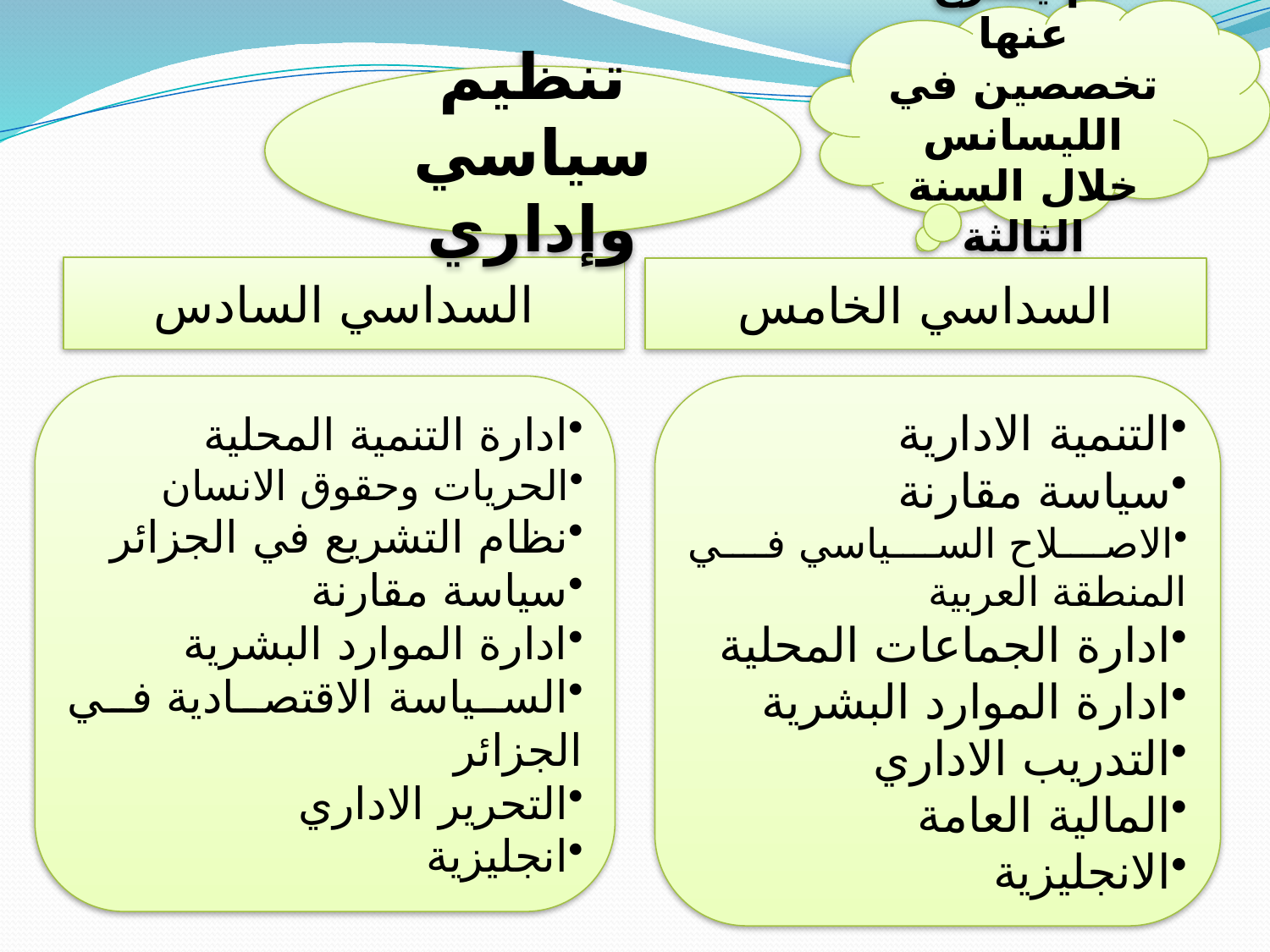

ثمّ يتفرّع عنها تخصصين في الليسانس خلال السنة الثالثة
تنظيم سياسي وإداري
السداسي السادس
السداسي الخامس
ادارة التنمية المحلية
الحريات وحقوق الانسان
نظام التشريع في الجزائر
سياسة مقارنة
ادارة الموارد البشرية
السياسة الاقتصادية في الجزائر
التحرير الاداري
انجليزية
التنمية الادارية
سياسة مقارنة
الاصلاح السياسي في المنطقة العربية
ادارة الجماعات المحلية
ادارة الموارد البشرية
التدريب الاداري
المالية العامة
الانجليزية